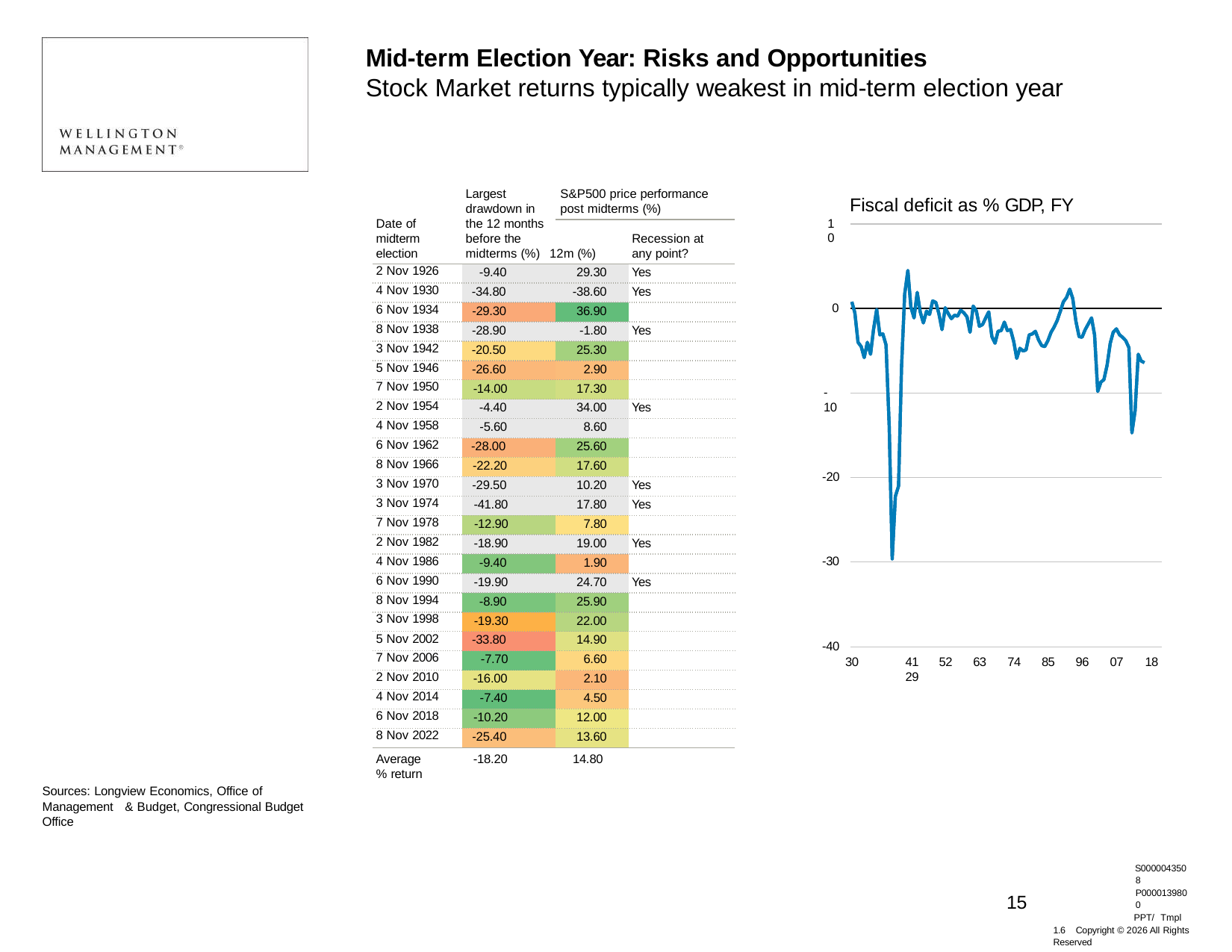

Mid-term Election Year: Risks and Opportunities
Stock Market returns typically weakest in mid-term election year
Largest	S&P500 price performance
Fiscal deficit as % GDP, FY
drawdown in	post midterms (%)
10
Date of midterm election
the 12 months

before the
midterms (%) 12m (%)
Recession at any point?
| 2 Nov 1926 | -9.40 | 29.30 | Yes |
| --- | --- | --- | --- |
| 4 Nov 1930 | -34.80 | -38.60 | Yes |
| 6 Nov 1934 | -29.30 | 36.90 |  |
| 8 Nov 1938 | -28.90 | -1.80 | Yes |
| 3 Nov 1942 | -20.50 | 25.30 |  |
| 5 Nov 1946 | -26.60 | 2.90 |  |
| 7 Nov 1950 | -14.00 | 17.30 |  |
| 2 Nov 1954 | -4.40 | 34.00 | Yes |
| 4 Nov 1958 | -5.60 | 8.60 |  |
| 6 Nov 1962 | -28.00 | 25.60 |  |
| 8 Nov 1966 | -22.20 | 17.60 |  |
| 3 Nov 1970 | -29.50 | 10.20 | Yes |
| 3 Nov 1974 | -41.80 | 17.80 | Yes |
| 7 Nov 1978 | -12.90 | 7.80 |  |
| 2 Nov 1982 | -18.90 | 19.00 | Yes |
| 4 Nov 1986 | -9.40 | 1.90 |  |
| 6 Nov 1990 | -19.90 | 24.70 | Yes |
| 8 Nov 1994 | -8.90 | 25.90 |  |
| 3 Nov 1998 | -19.30 | 22.00 |  |
| 5 Nov 2002 | -33.80 | 14.90 |  |
| 7 Nov 2006 | -7.70 | 6.60 |  |
| 2 Nov 2010 | -16.00 | 2.10 |  |
| 4 Nov 2014 | -7.40 | 4.50 |  |
| 6 Nov 2018 | -10.20 | 12.00 |  |
| 8 Nov 2022 | -25.40 | 13.60 |  |

0
-10
-20
-30
-40
30	41	52	63	74	85	96	07	18	29

Average
% return
-18.20
14.80
Sources: Longview Economics, Office of Management & Budget, Congressional Budget Office
S0000043508 P0000139800
PPT/ Tmpl 1.6 Copyright © 2026 All Rights Reserved
15